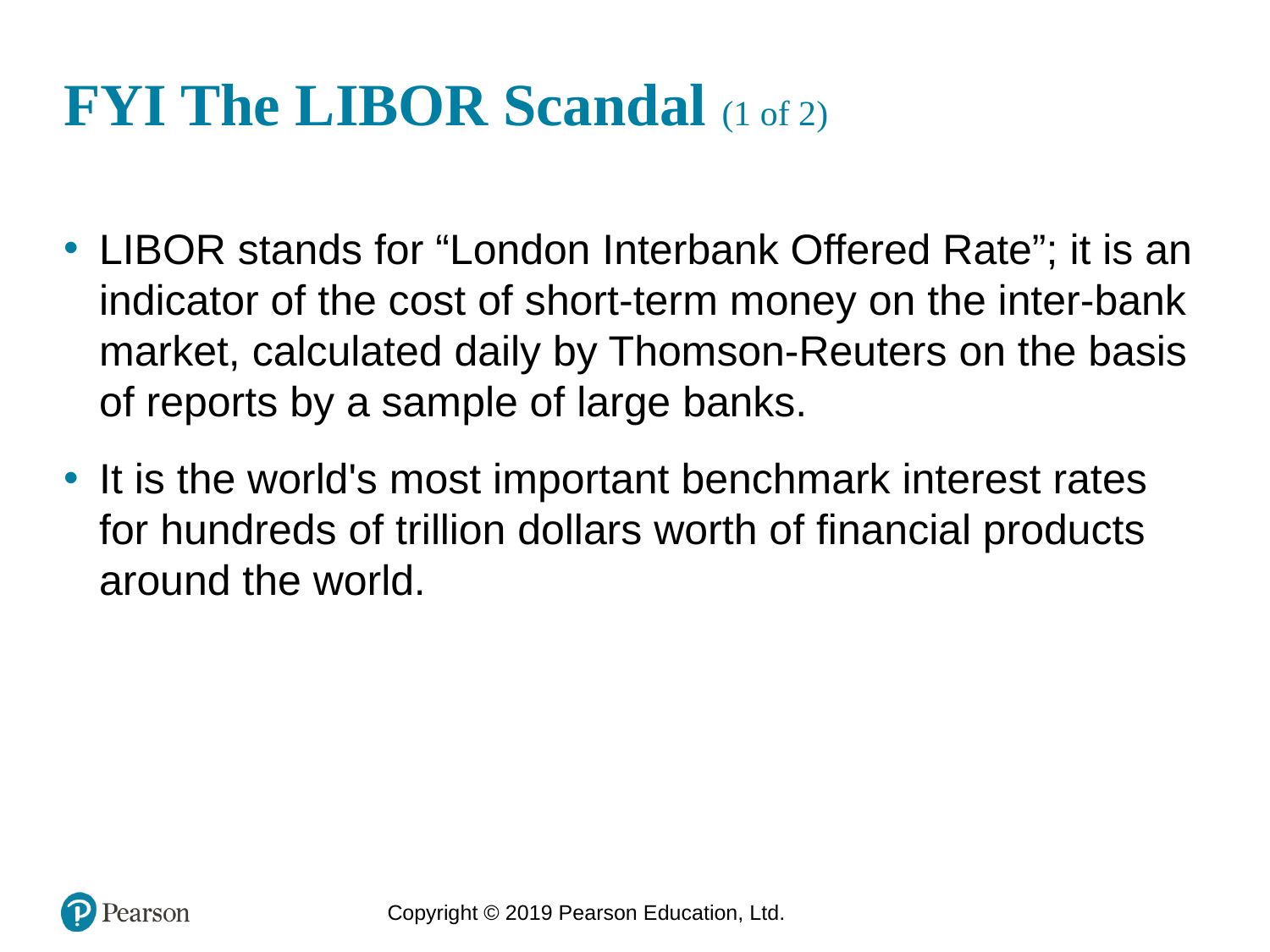

FYI The LIBOR Scandal (1 of 2)
LIBOR stands for “London Interbank Offered Rate”; it is an indicator of the cost of short-term money on the inter-bank market, calculated daily by Thomson-Reuters on the basis of reports by a sample of large banks.
It is the world's most important benchmark interest rates for hundreds of trillion dollars worth of financial products around the world.